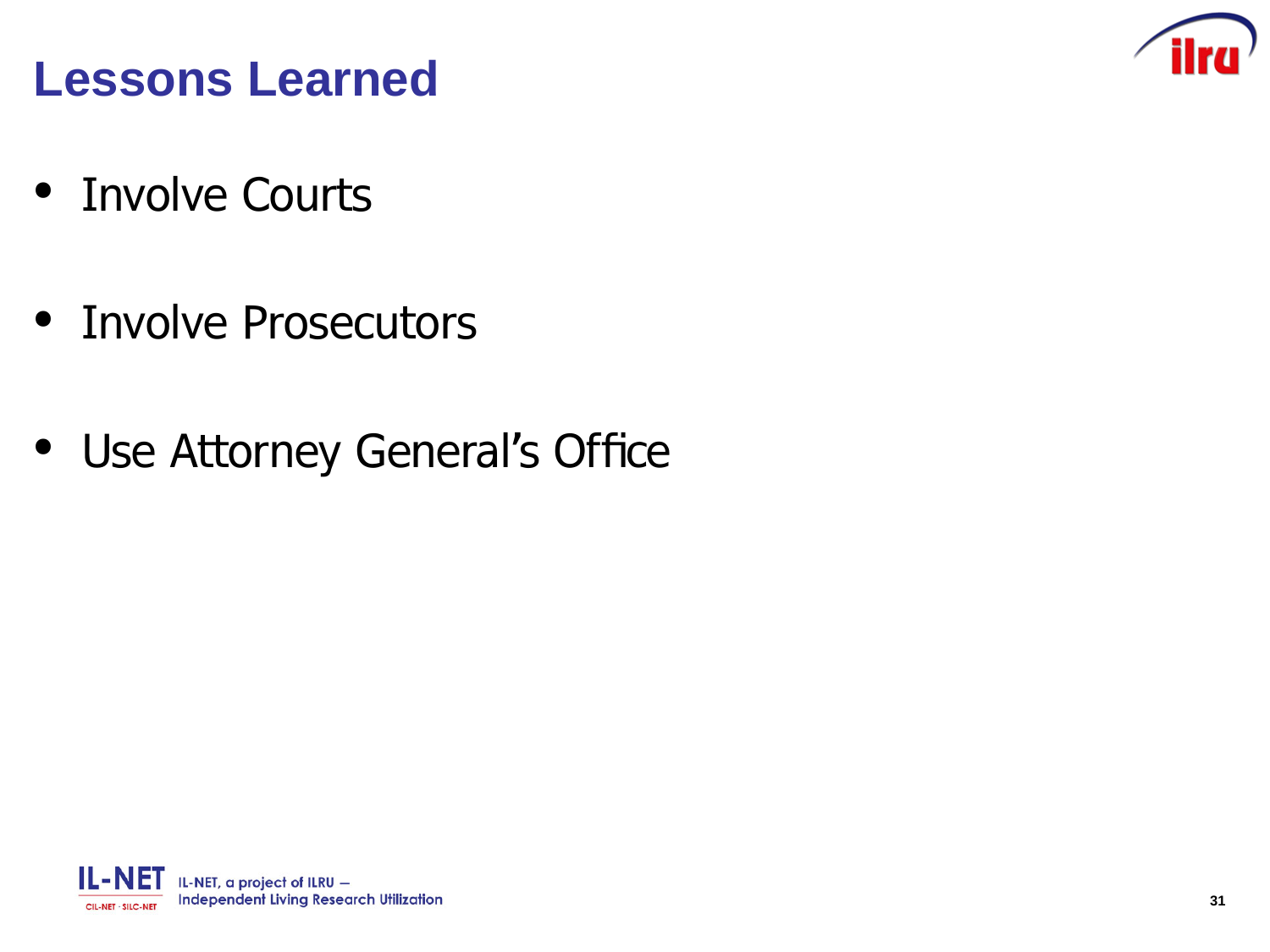

# Lessons Learned
Involve Courts

Involve Prosecutors

Use Attorney General’s Office